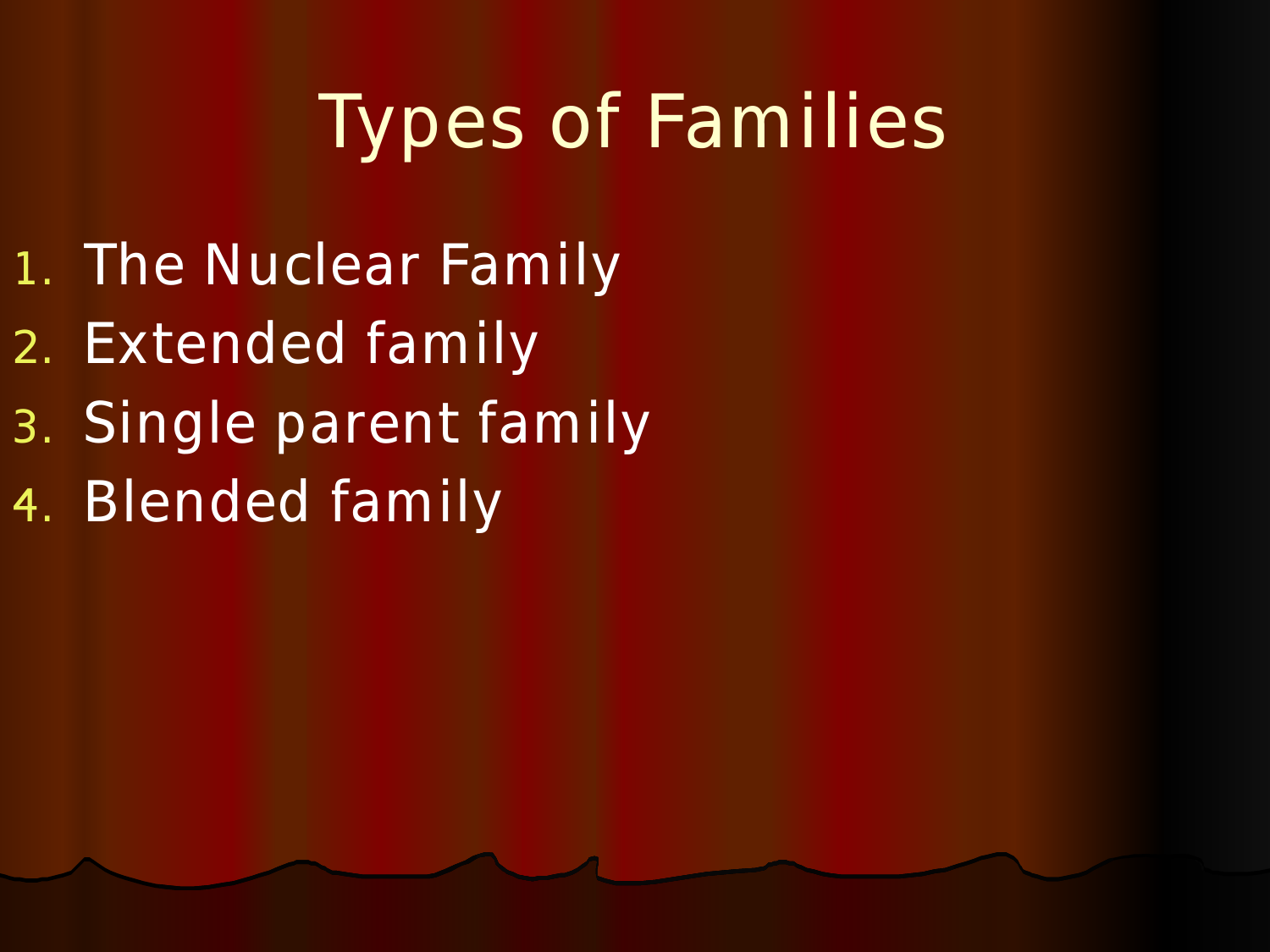

# Types of Families
The Nuclear Family
Extended family
Single parent family
Blended family